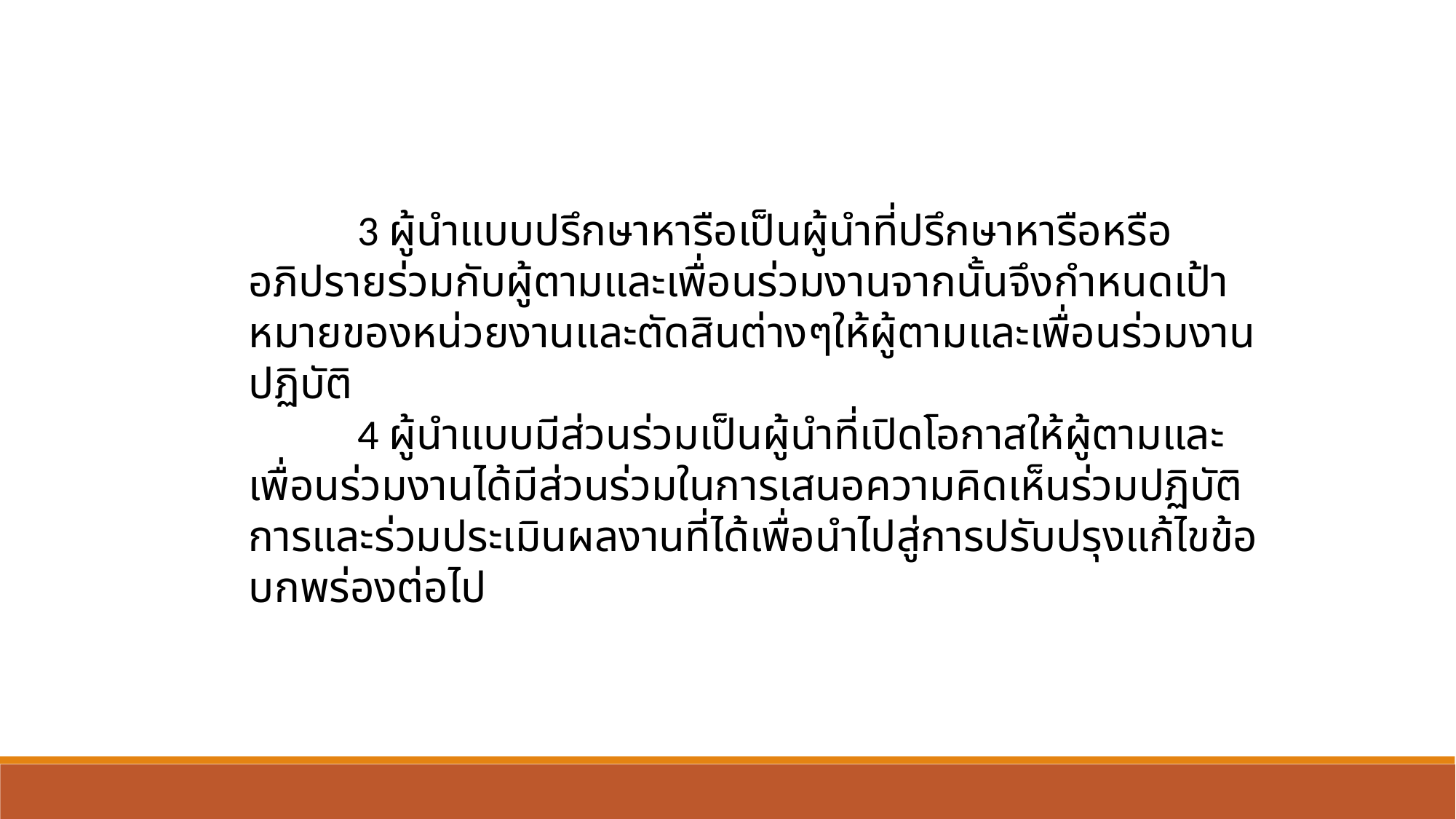

3 ผู้นำแบบปรึกษาหารือเป็นผู้นำที่ปรึกษาหารือหรืออภิปรายร่วมกับผู้ตามและเพื่อนร่วมงานจากนั้นจึงกำหนดเป้าหมายของหน่วยงานและตัดสินต่างๆให้ผู้ตามและเพื่อนร่วมงานปฏิบัติ
 	4 ผู้นำแบบมีส่วนร่วมเป็นผู้นำที่เปิดโอกาสให้ผู้ตามและเพื่อนร่วมงานได้มีส่วนร่วมในการเสนอความคิดเห็นร่วมปฏิบัติการและร่วมประเมินผลงานที่ได้เพื่อนำไปสู่การปรับปรุงแก้ไขข้อบกพร่องต่อไป